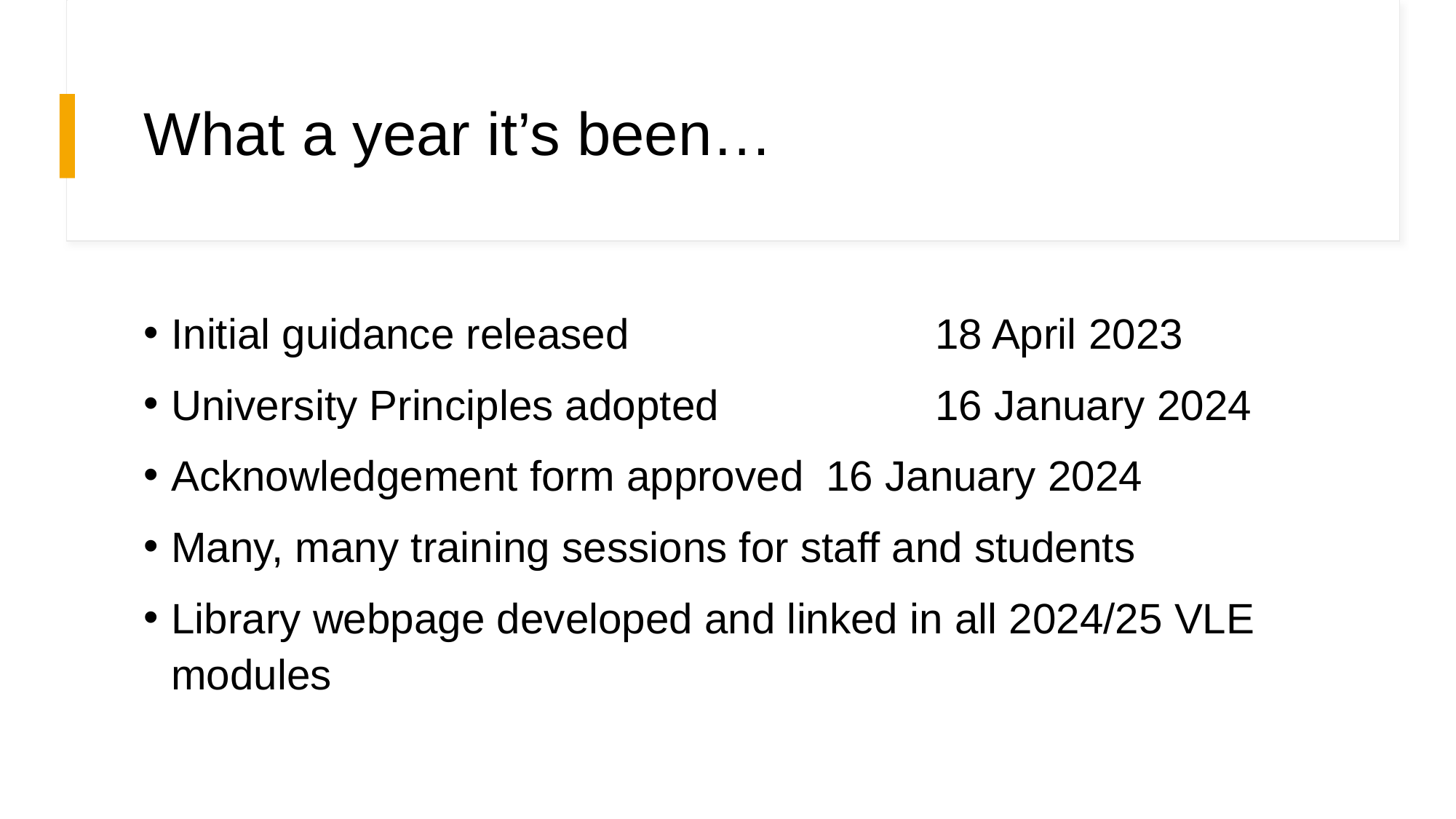

# What a year it’s been…
Initial guidance released			18 April 2023
University Principles adopted 		16 January 2024
Acknowledgement form approved	16 January 2024
Many, many training sessions for staff and students
Library webpage developed and linked in all 2024/25 VLE modules